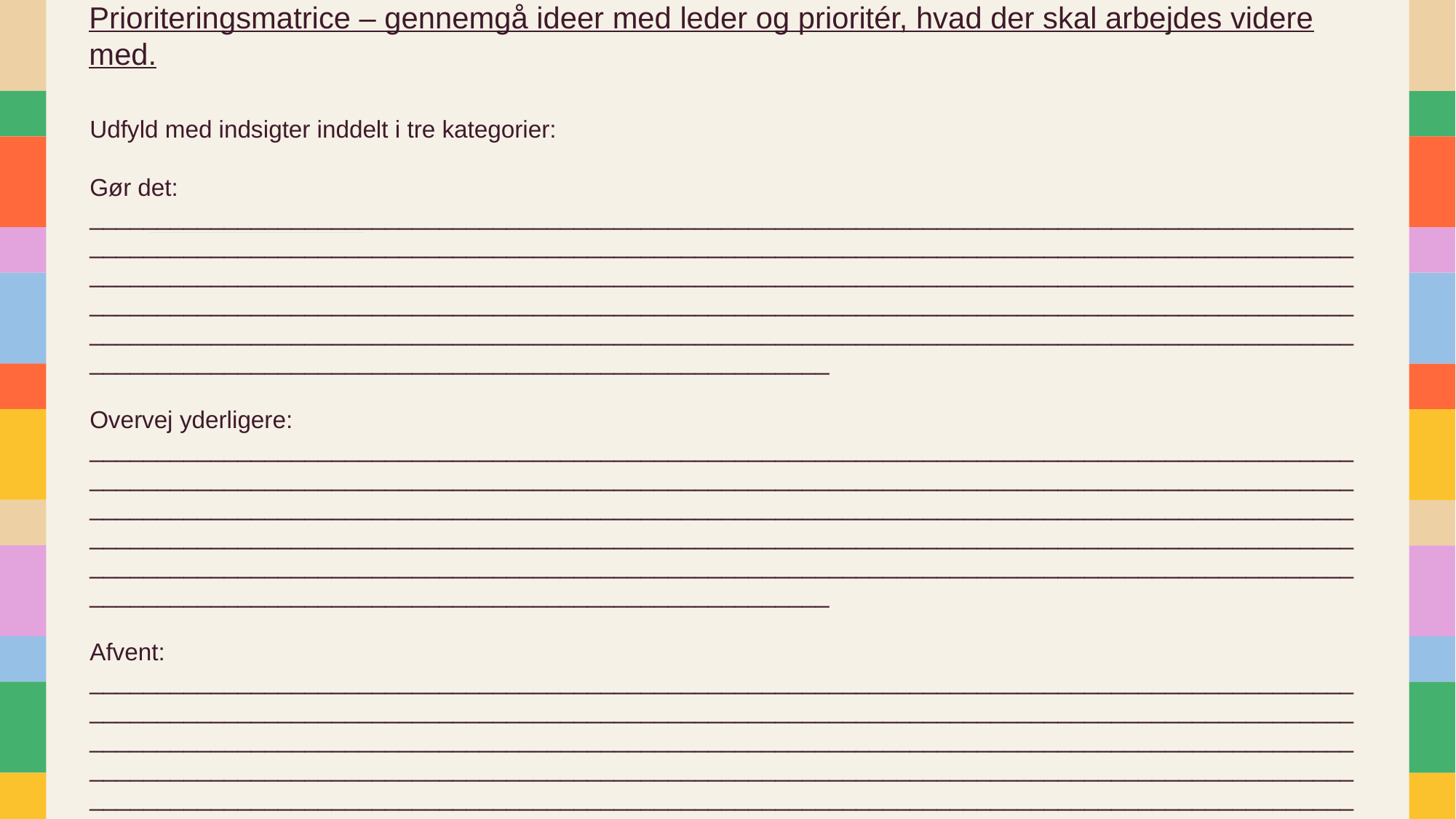

Prioriteringsmatrice – gennemgå ideer med leder og prioritér, hvad der skal arbejdes videre med.

Udfyld med indsigter inddelt i tre kategorier:

Gør det:
_____________________________________________________________________________________________________________________________________________________________________________________________________________________________________________________________________________________________________________________________________________________________________________________________________________________________________________________________________________________________________________________________________________

Overvej yderligere:
_____________________________________________________________________________________________________________________________________________________________________________________________________________________________________________________________________________________________________________________________________________________________________________________________________________________________________________________________________________________________________________________________________________

Afvent: _____________________________________________________________________________________________________________________________________________________________________________________________________________________________________________________________________________________________________________________________________________________________________________________________________________________________________________________________________________________________________________________________________________